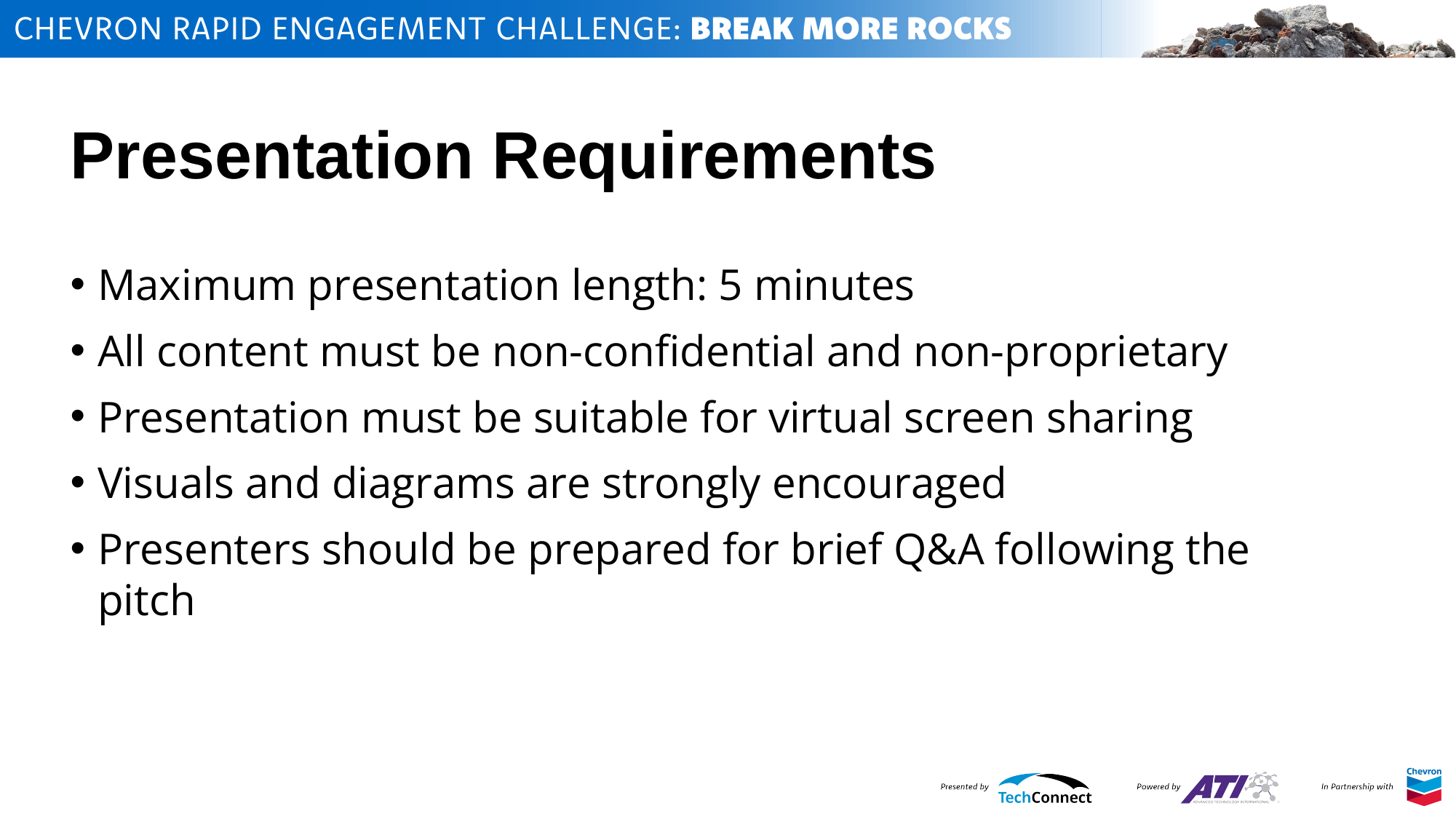

# Presentation Requirements
Maximum presentation length: 5 minutes
All content must be non-confidential and non-proprietary
Presentation must be suitable for virtual screen sharing
Visuals and diagrams are strongly encouraged
Presenters should be prepared for brief Q&A following the pitch